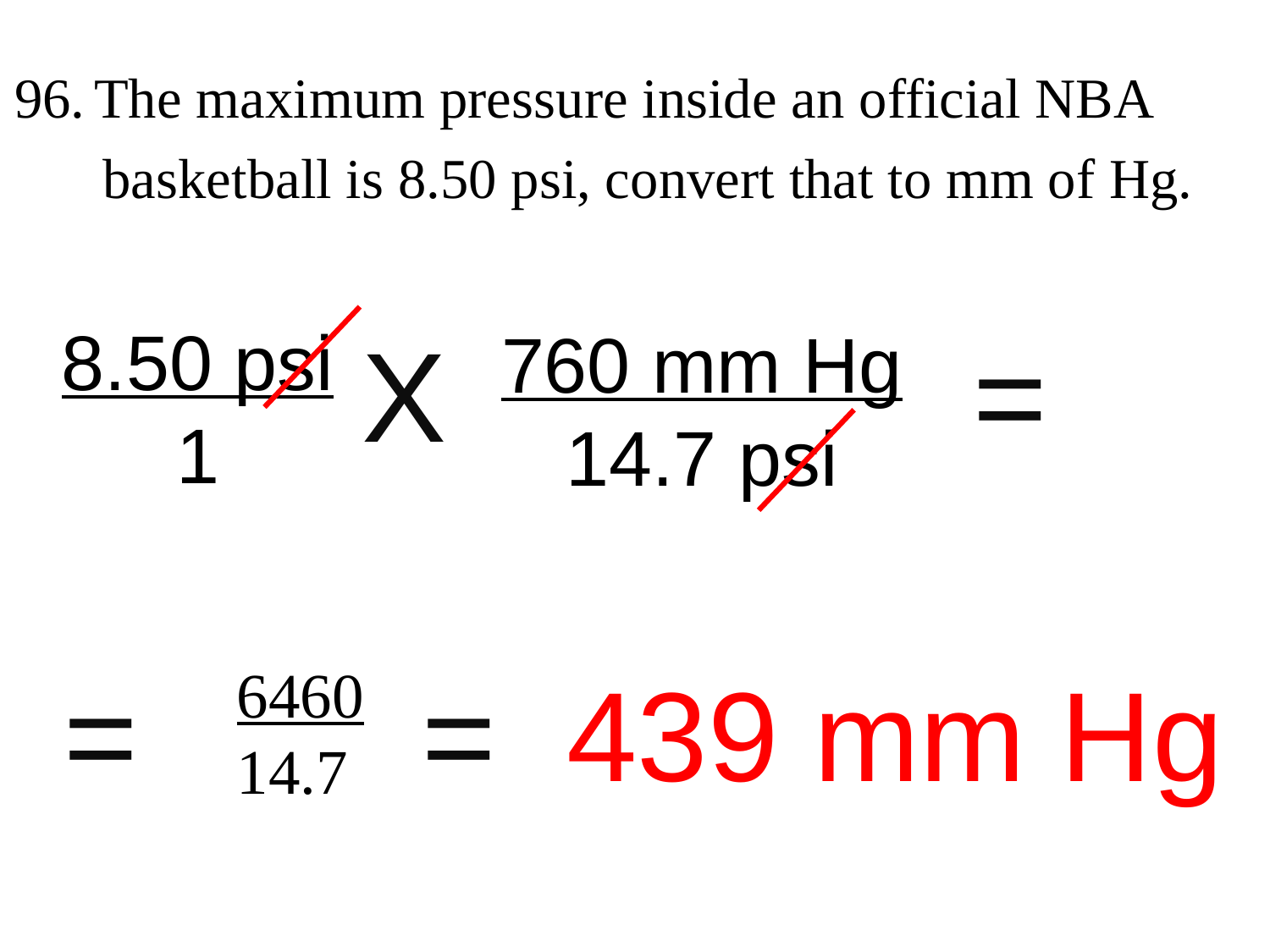

96. The maximum pressure inside an official NBA
    basketball is 8.50 psi, convert that to mm of Hg.

8.50 psi
1
X
760 mm Hg
14.7 psi
=
  =  439 mm Hg
=
6460
14.7